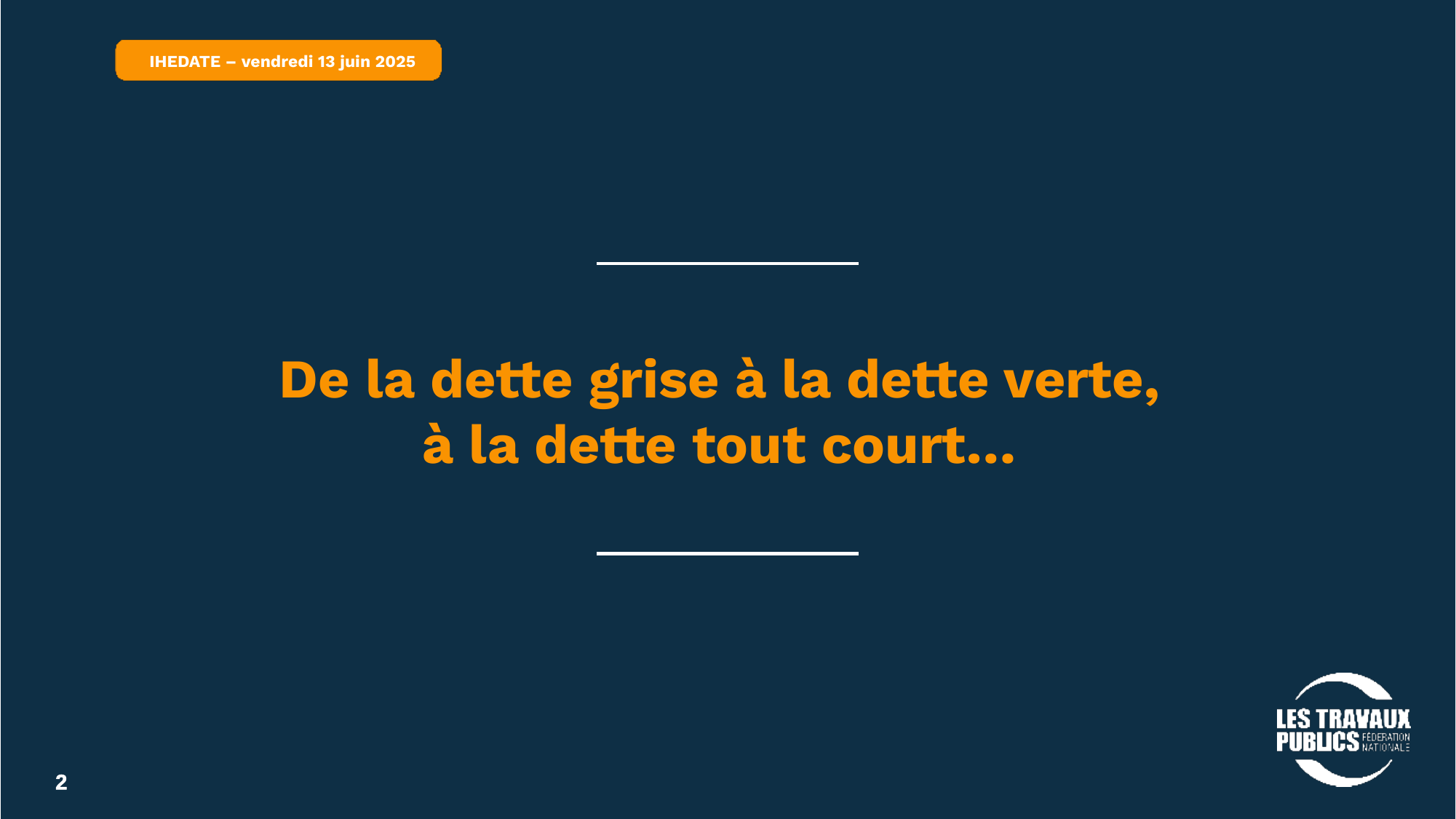

IHEDATE – vendredi 13 juin 2025

# De la dette grise à la dette verte, à la dette tout court…
2